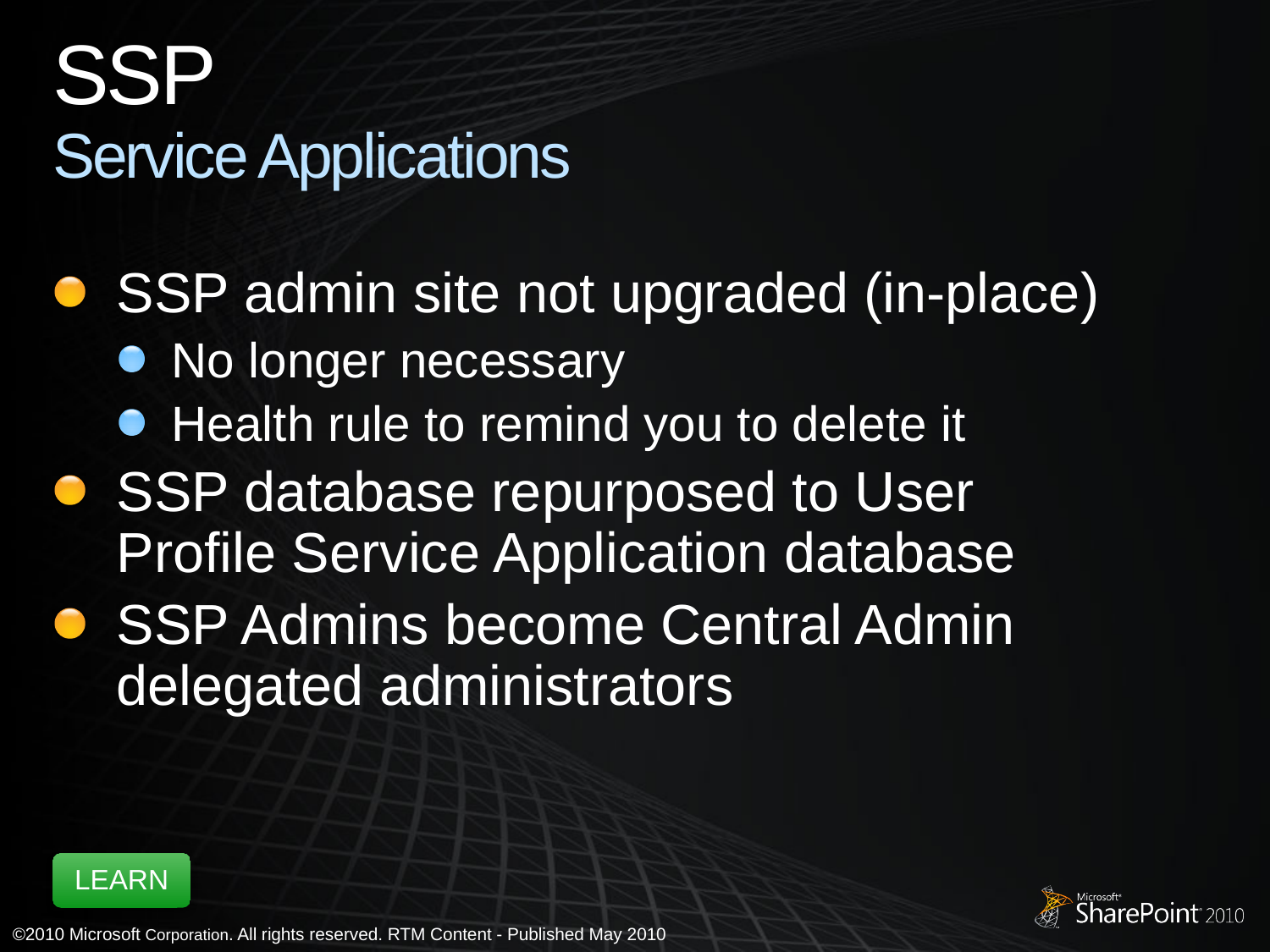

# SSP Service Applications
SSP admin site not upgraded (in-place)
No longer necessary
Health rule to remind you to delete it
SSP database repurposed to User
Profile Service Application database
SSP Admins become Central Admin delegated administrators